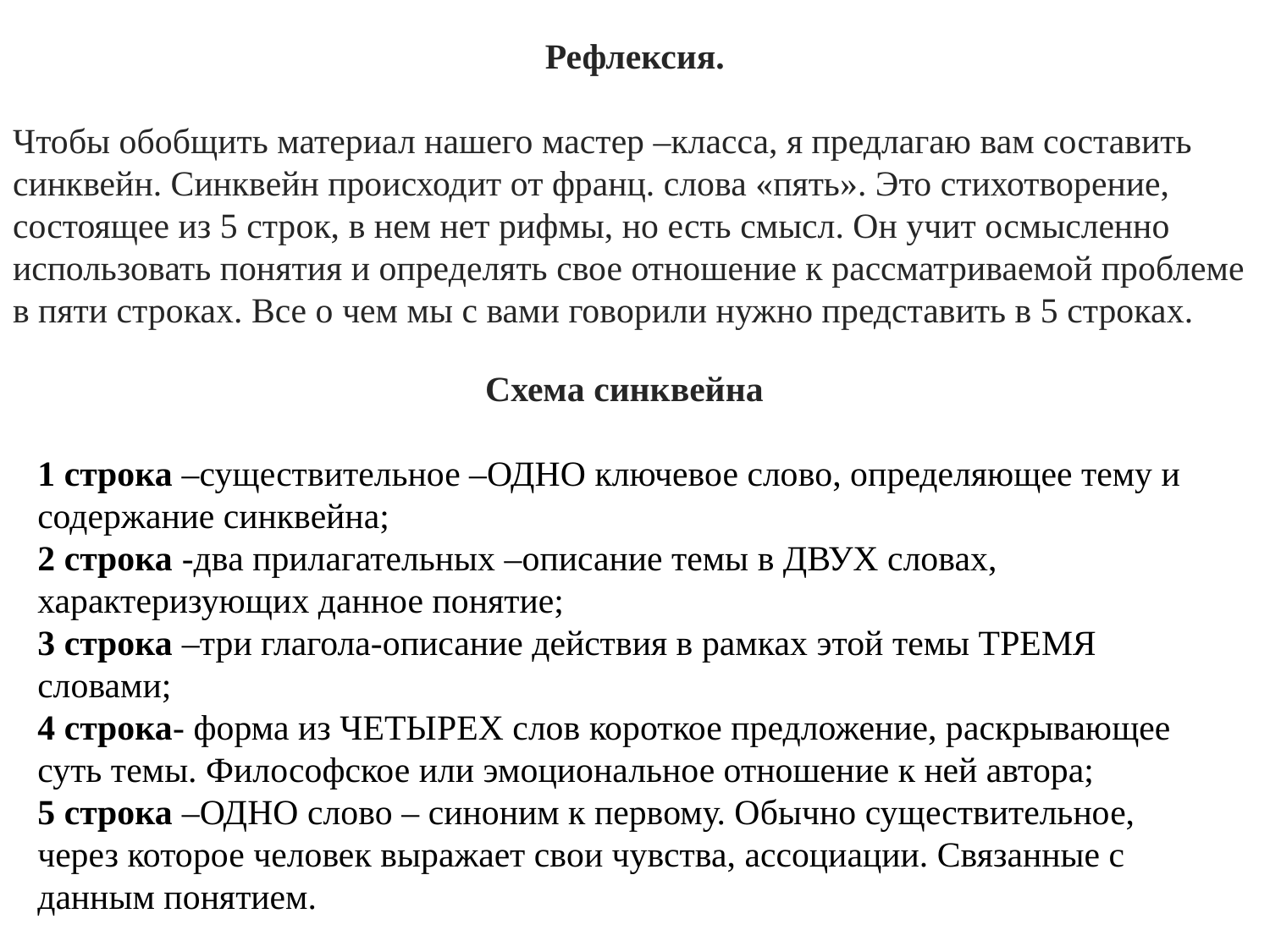

Рефлексия.

Чтобы обобщить материал нашего мастер –класса, я предлагаю вам составить синквейн. Синквейн происходит от франц. слова «пять». Это стихотворение, состоящее из 5 строк, в нем нет рифмы, но есть смысл. Он учит осмысленно использовать понятия и определять свое отношение к рассматриваемой проблеме в пяти строках. Все о чем мы с вами говорили нужно представить в 5 строках.

 Схема синквейна

1 строка –существительное –ОДНО ключевое слово, определяющее тему и содержание синквейна;
2 строка -два прилагательных –описание темы в ДВУХ словах, характеризующих данное понятие;
3 строка –три глагола-описание действия в рамках этой темы ТРЕМЯ словами;
4 строка- форма из ЧЕТЫРЕХ слов короткое предложение, раскрывающее суть темы. Философское или эмоциональное отношение к ней автора;
5 строка –ОДНО слово – синоним к первому. Обычно существительное, через которое человек выражает свои чувства, ассоциации. Связанные с данным понятием.